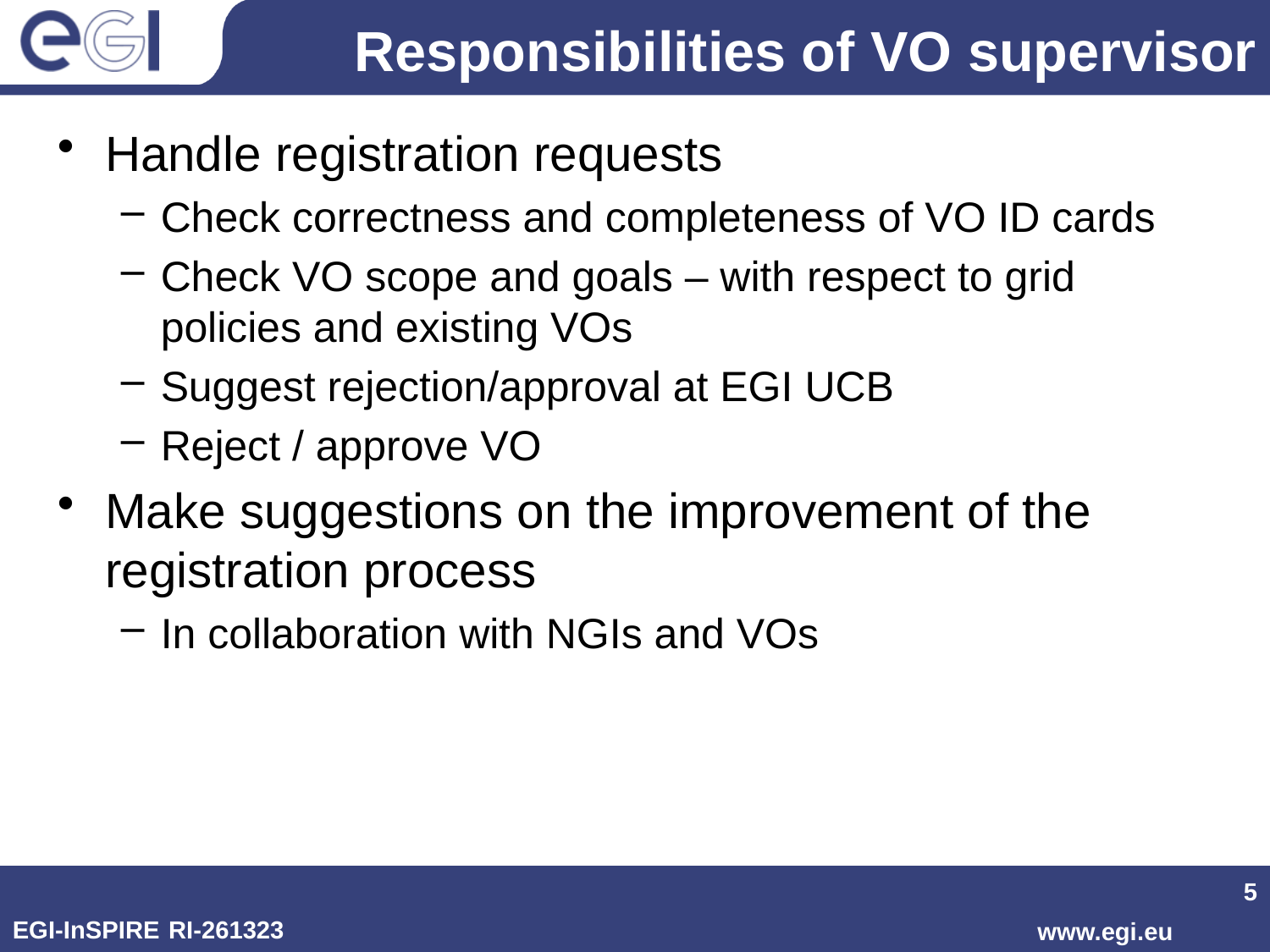

# Responsibilities of VO supervisor
Handle registration requests
Check correctness and completeness of VO ID cards
Check VO scope and goals – with respect to grid policies and existing VOs
Suggest rejection/approval at EGI UCB
Reject / approve VO
Make suggestions on the improvement of the registration process
In collaboration with NGIs and VOs
5